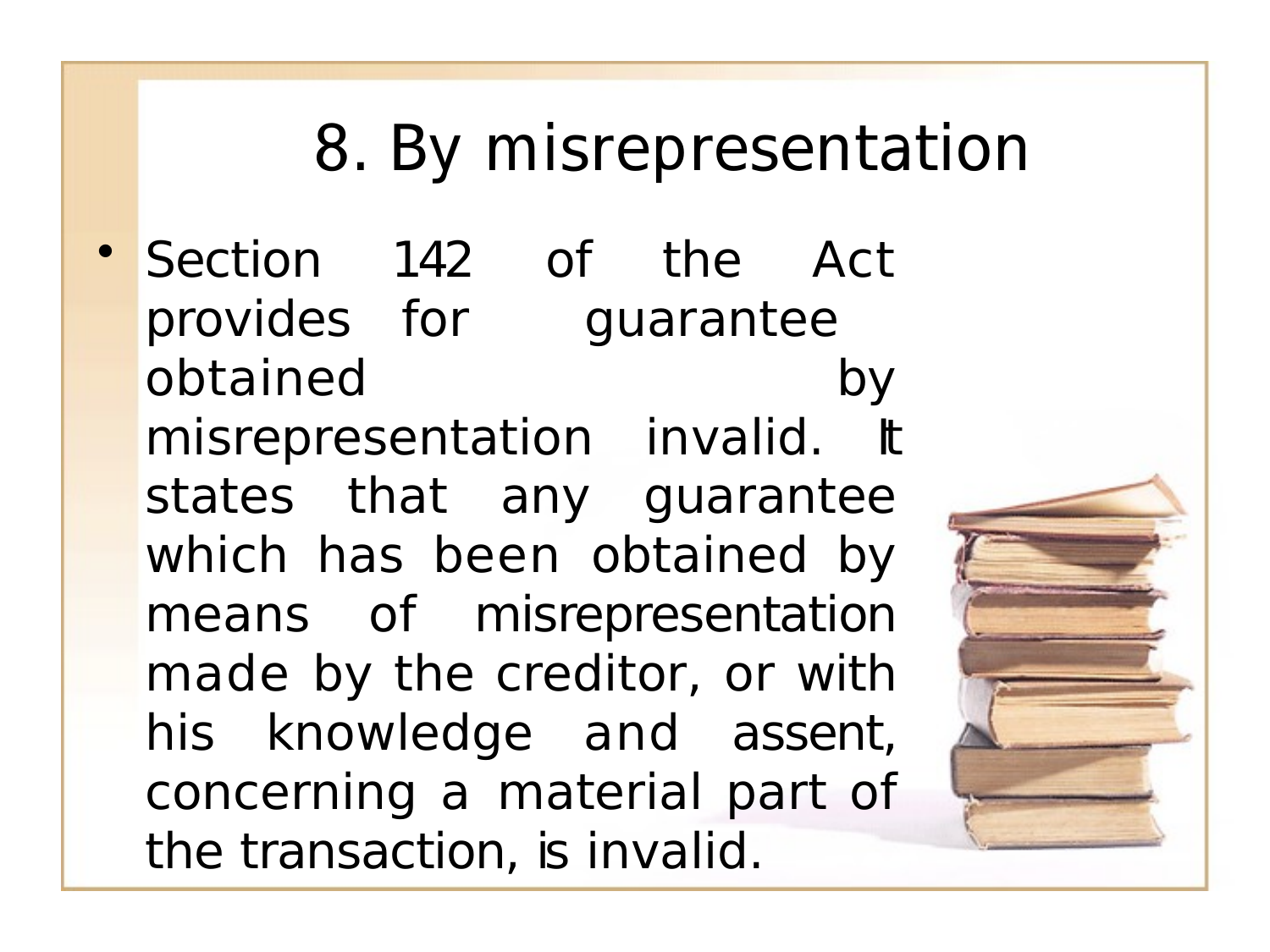

# 8. By misrepresentation
Section 142 of the Act provides for  guarantee  obtained  by misrepresentation  invalid.  It states  that  any  guarantee which has been obtained by means  of  misrepresentation made by the creditor, or with his  knowledge  and  assent, concerning a material part of the transaction, is invalid.